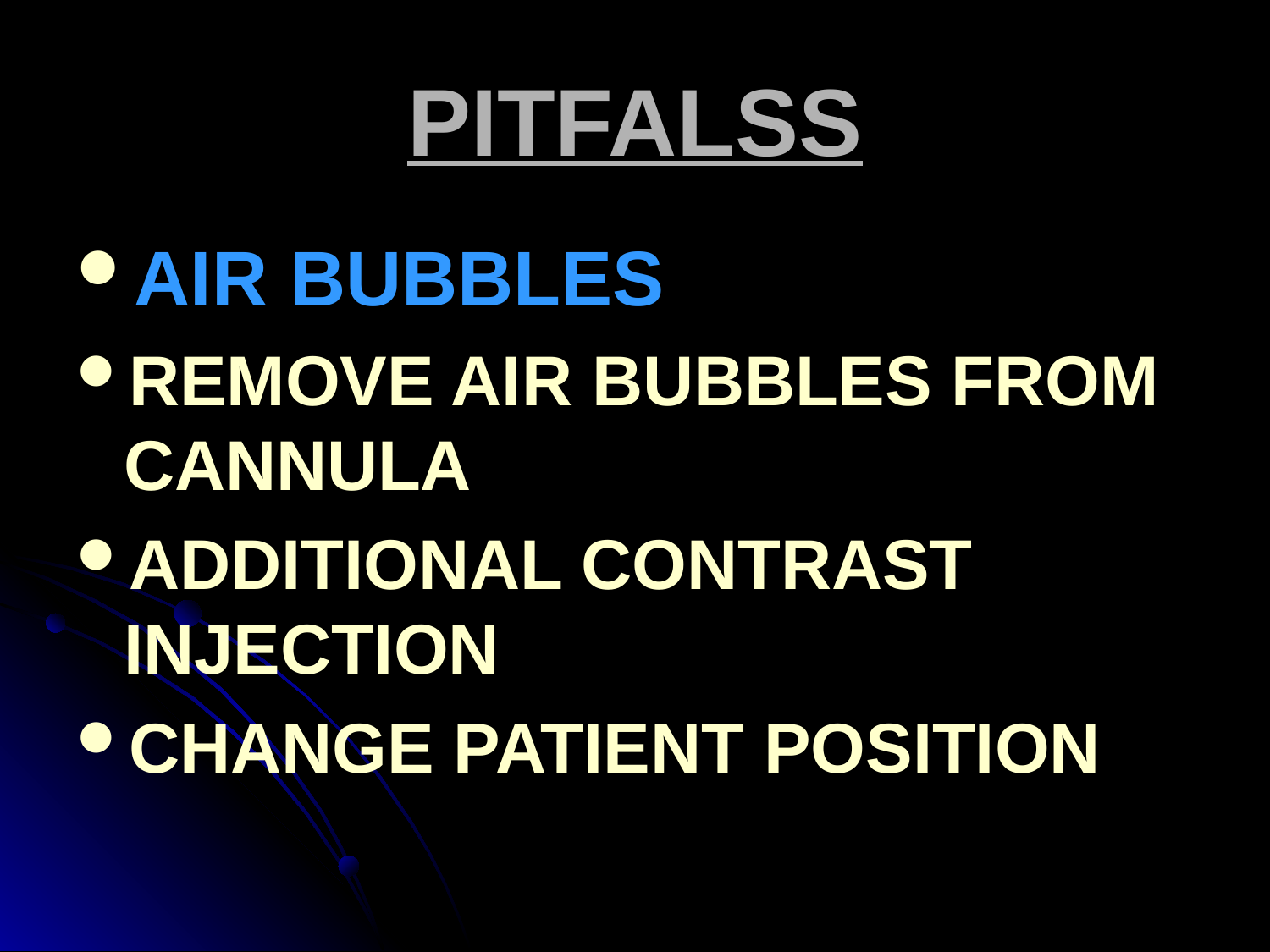

# PITFALSS
AIR BUBBLES
REMOVE AIR BUBBLES FROM CANNULA
ADDITIONAL CONTRAST INJECTION
CHANGE PATIENT POSITION